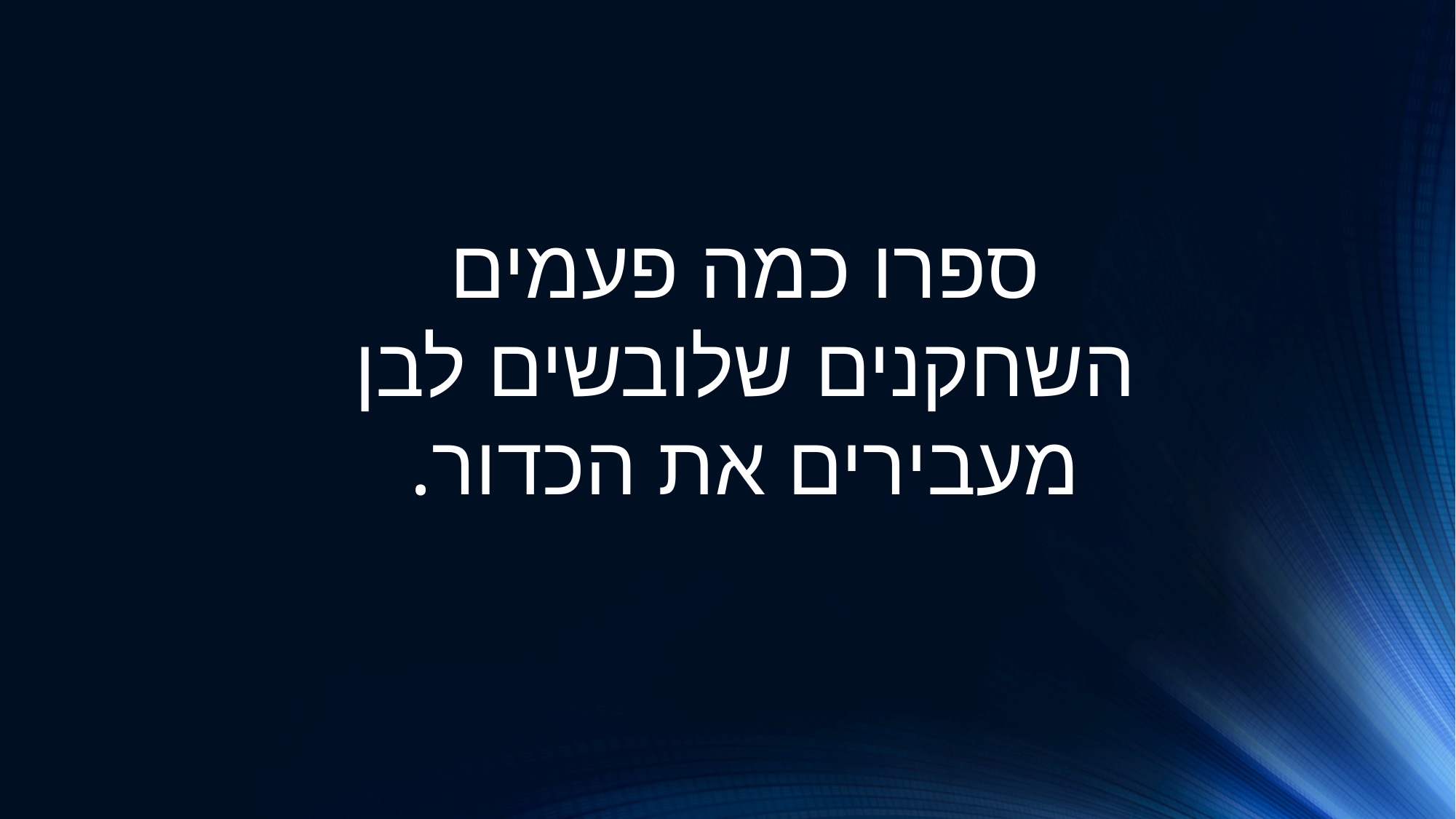

ספרו כמה פעמים
 השחקנים שלובשים לבן
מעבירים את הכדור.